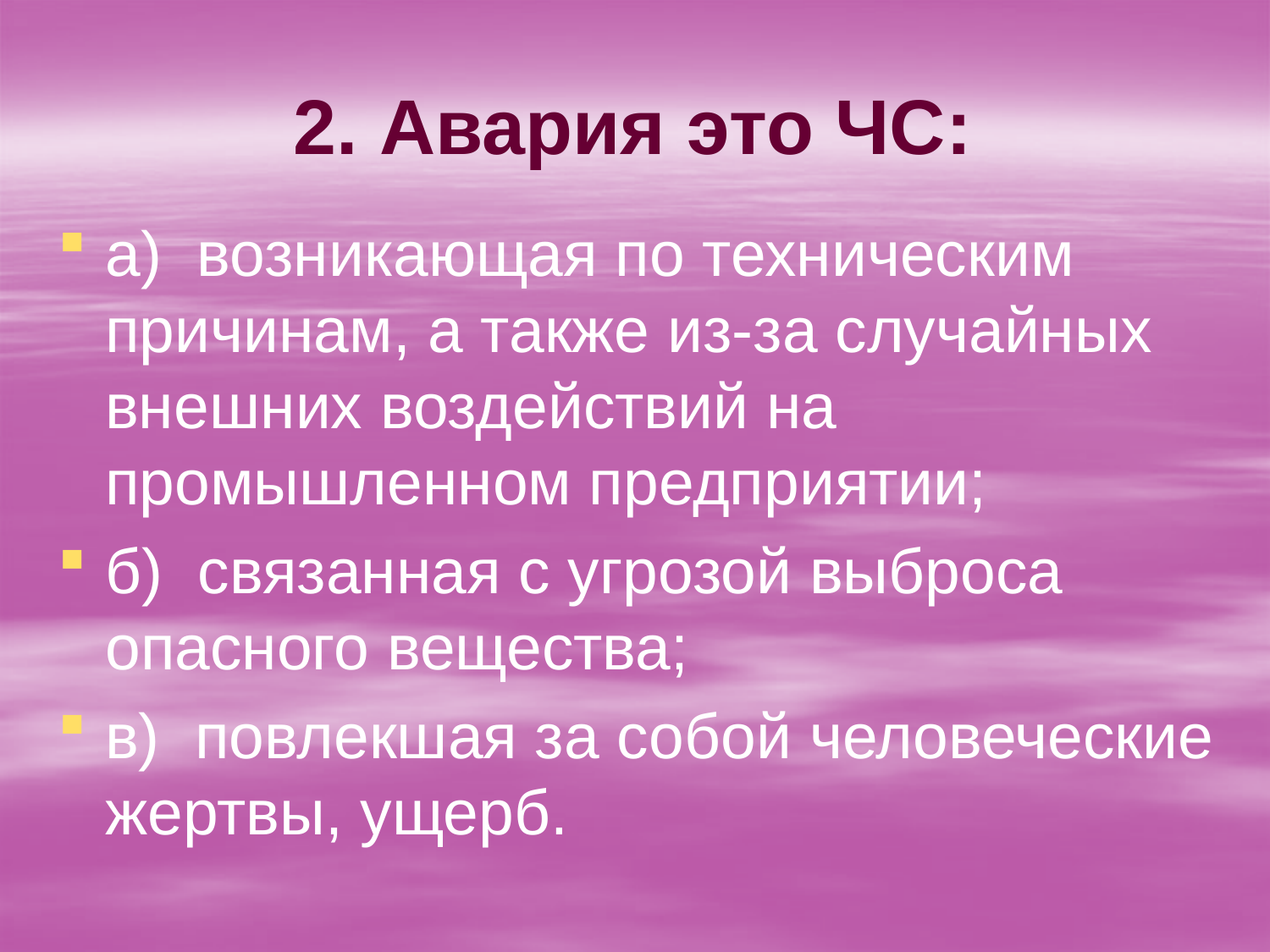

# 2. Авария это ЧС:
а)  возникающая по техническим причинам, а также из-за случайных внешних воздействий на промышленном предприятии;
б)  связанная с угрозой выброса  опасного вещества;
в)  повлекшая за собой человеческие жертвы, ущерб.